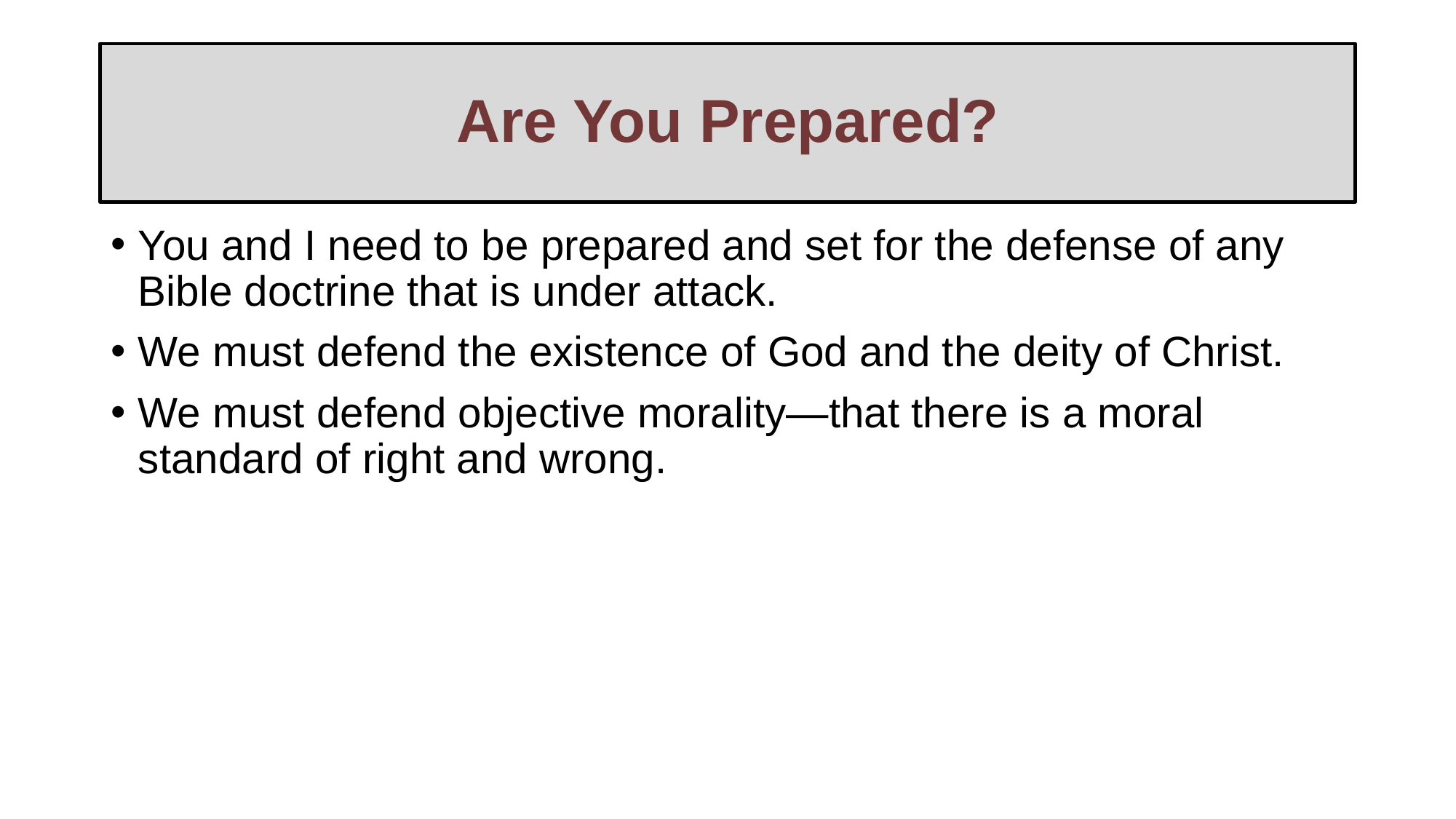

# Are You Prepared?
You and I need to be prepared and set for the defense of any Bible doctrine that is under attack.
We must defend the existence of God and the deity of Christ.
We must defend objective morality—that there is a moral standard of right and wrong.